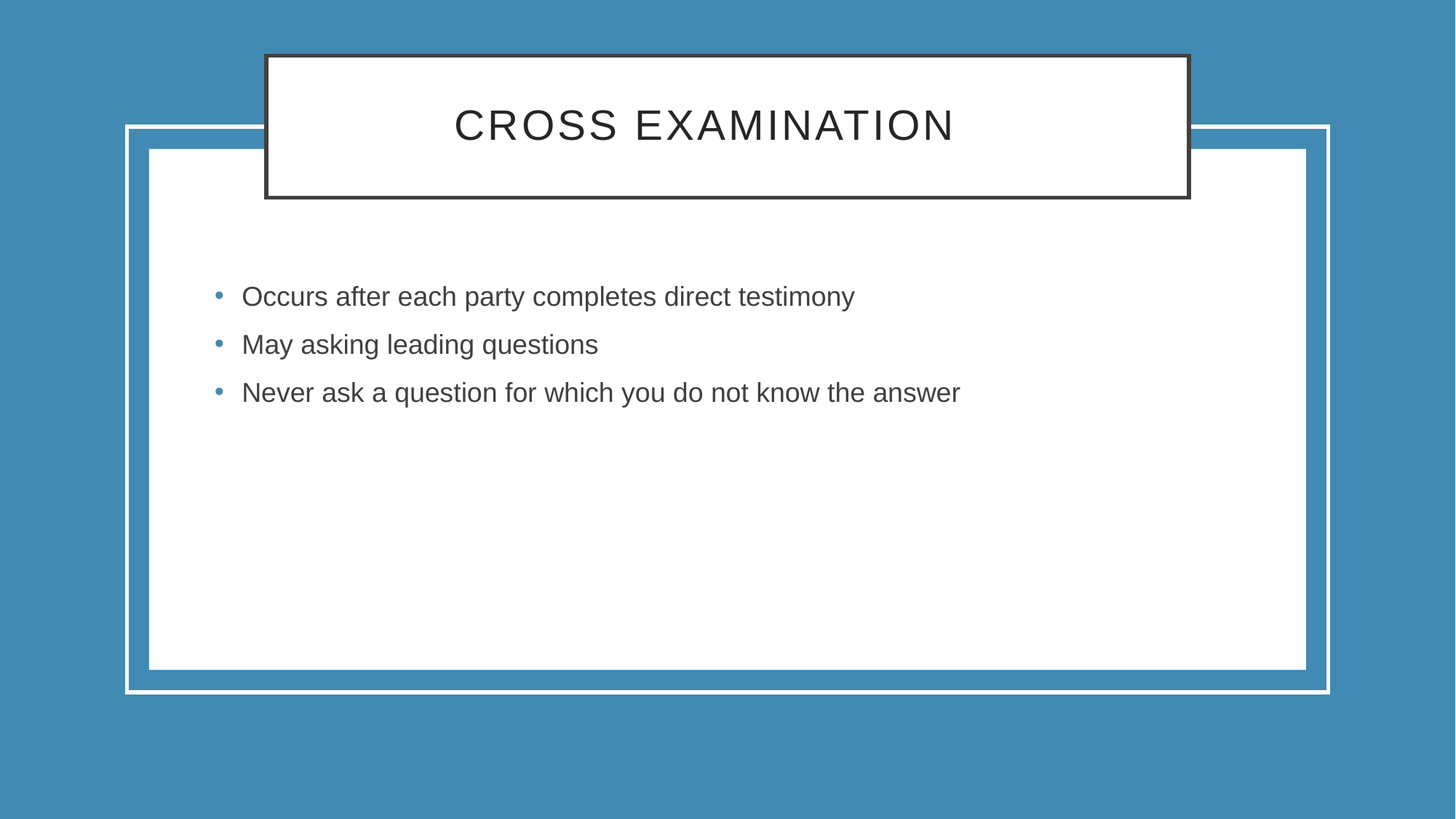

# Cross examination

Occurs after each party completes direct testimony
May asking leading questions
Never ask a question for which you do not know the answer